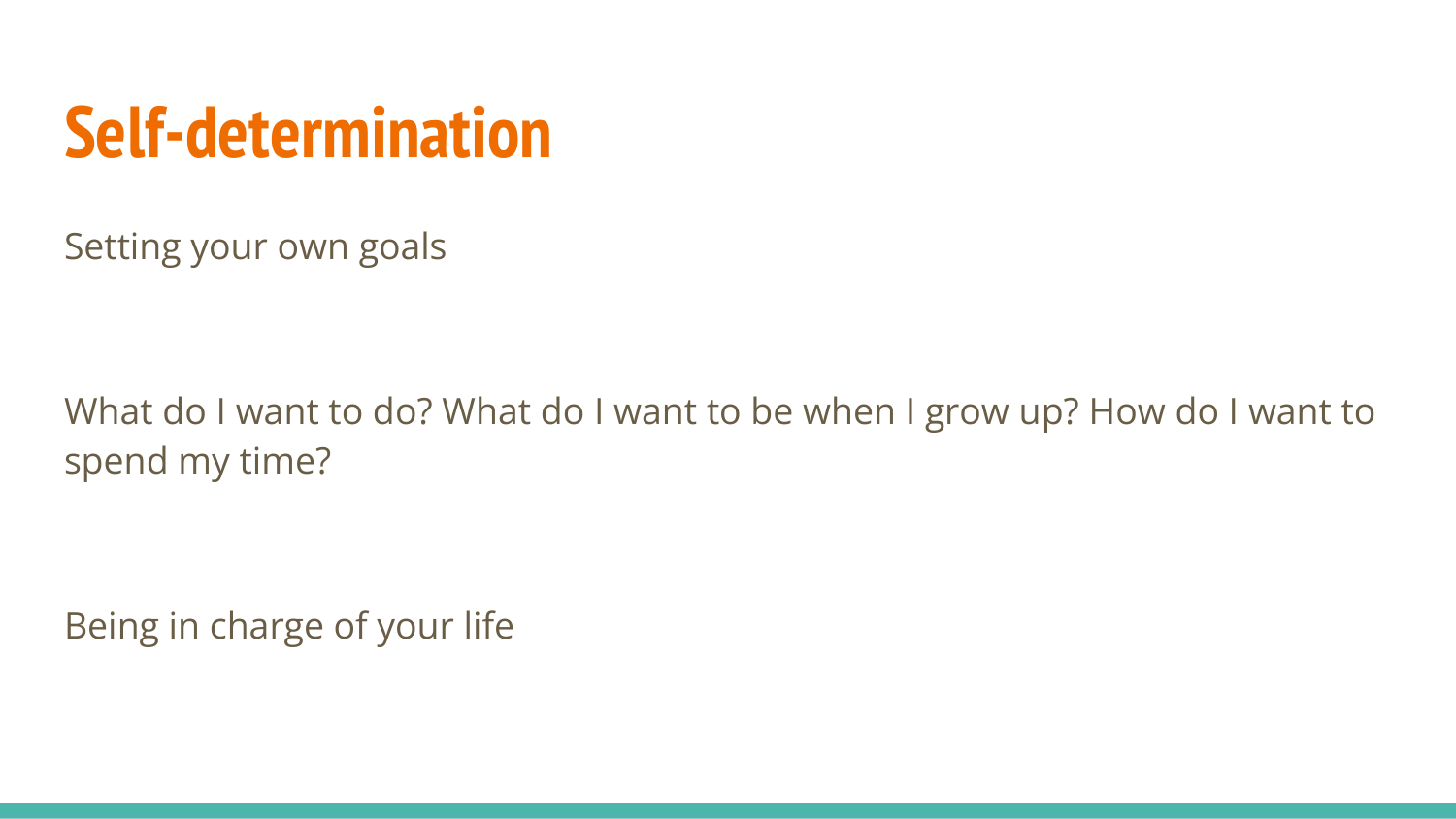

# Self-determination
Setting your own goals

What do I want to do? What do I want to be when I grow up? How do I want to spend my time?

Being in charge of your life